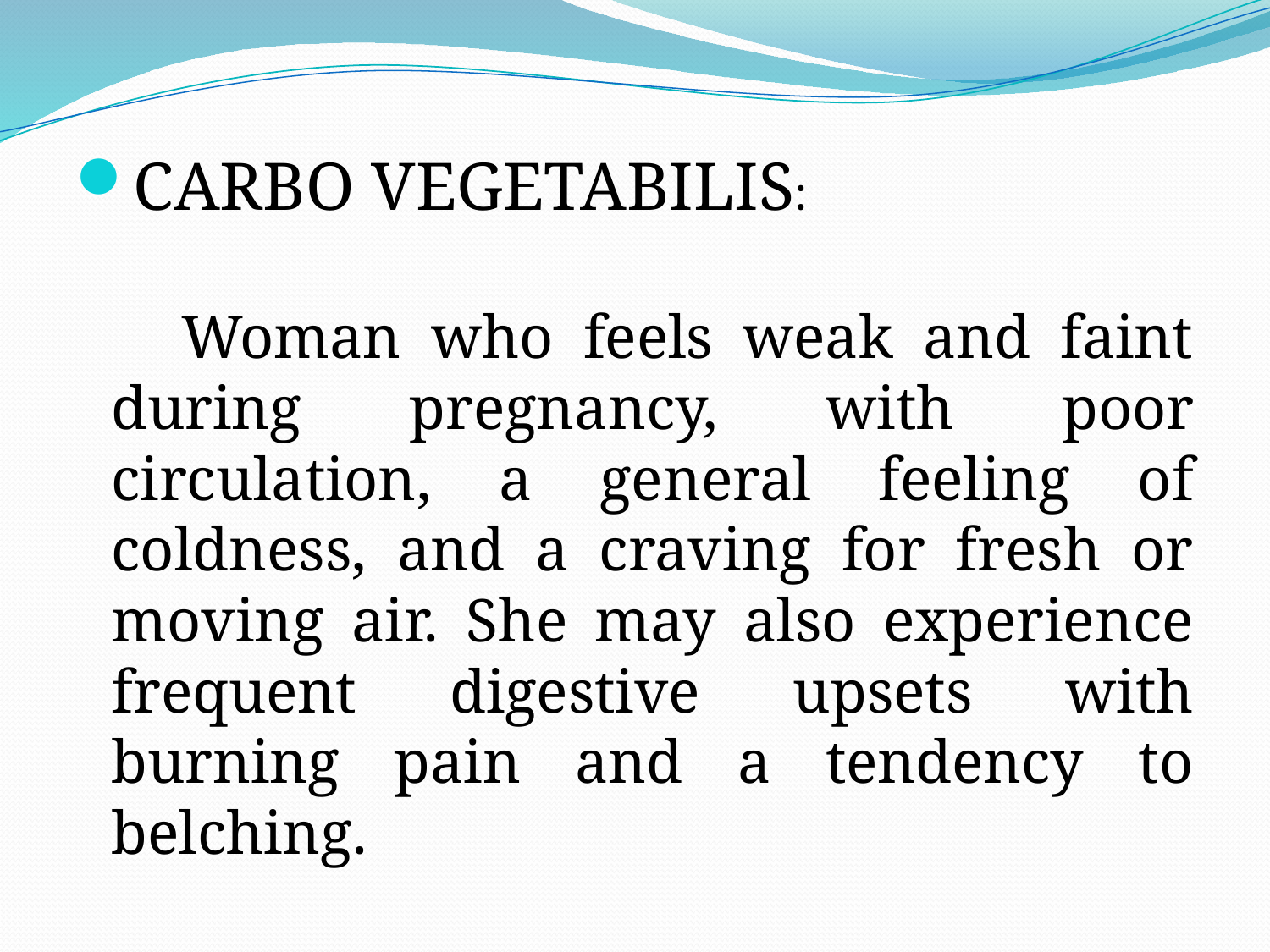

CARBO VEGETABILIS:

    Woman who feels weak and faint during pregnancy, with poor circulation, a general feeling of coldness, and a craving for fresh or moving air. She may also experience frequent digestive upsets with burning pain and a tendency to belching.